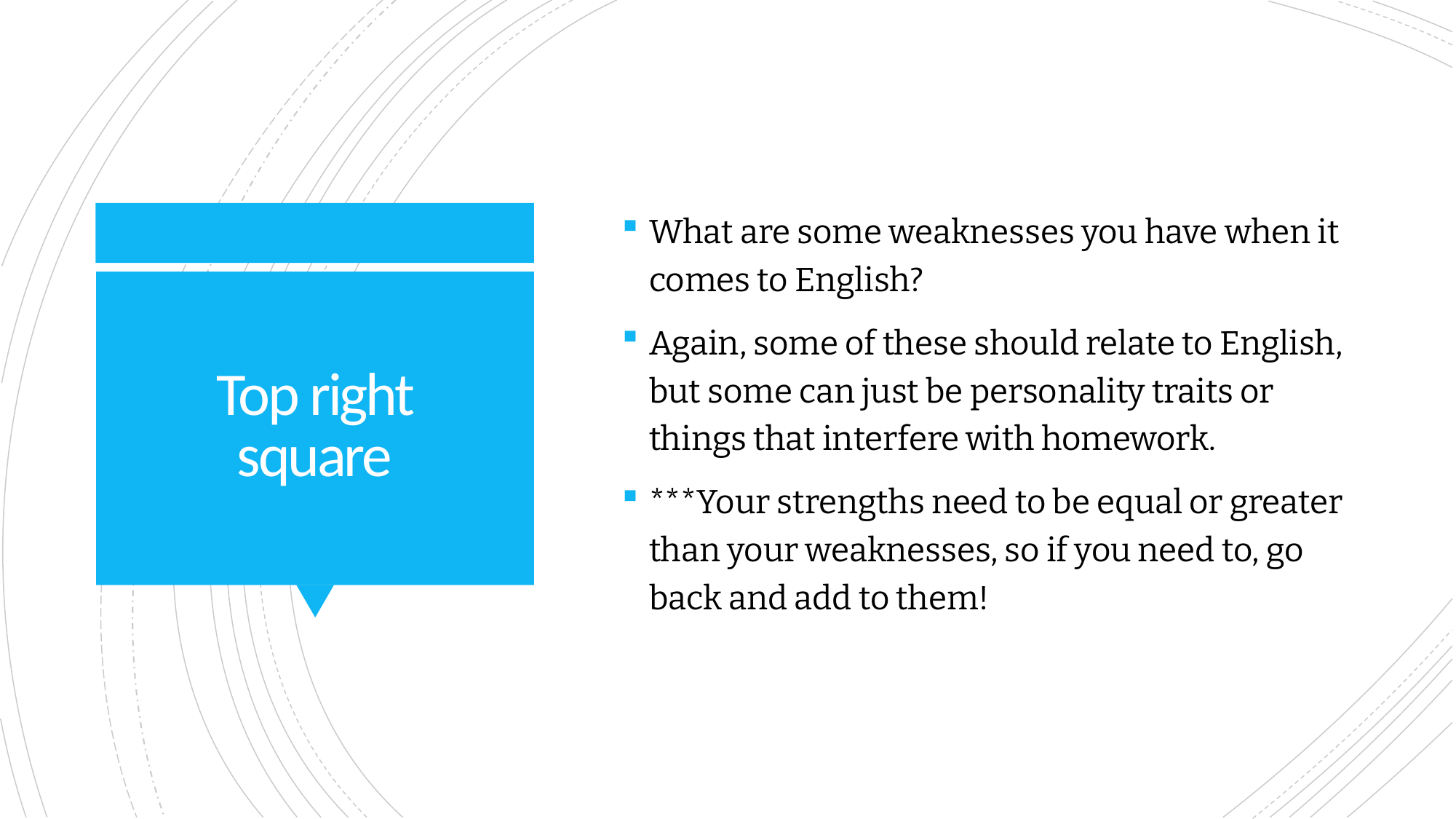

What are some weaknesses you have when it comes to English?
Again, some of these should relate to English, but some can just be personality traits or things that interfere with homework.
***Your strengths need to be equal or greater than your weaknesses, so if you need to, go back and add to them!
# Top right square